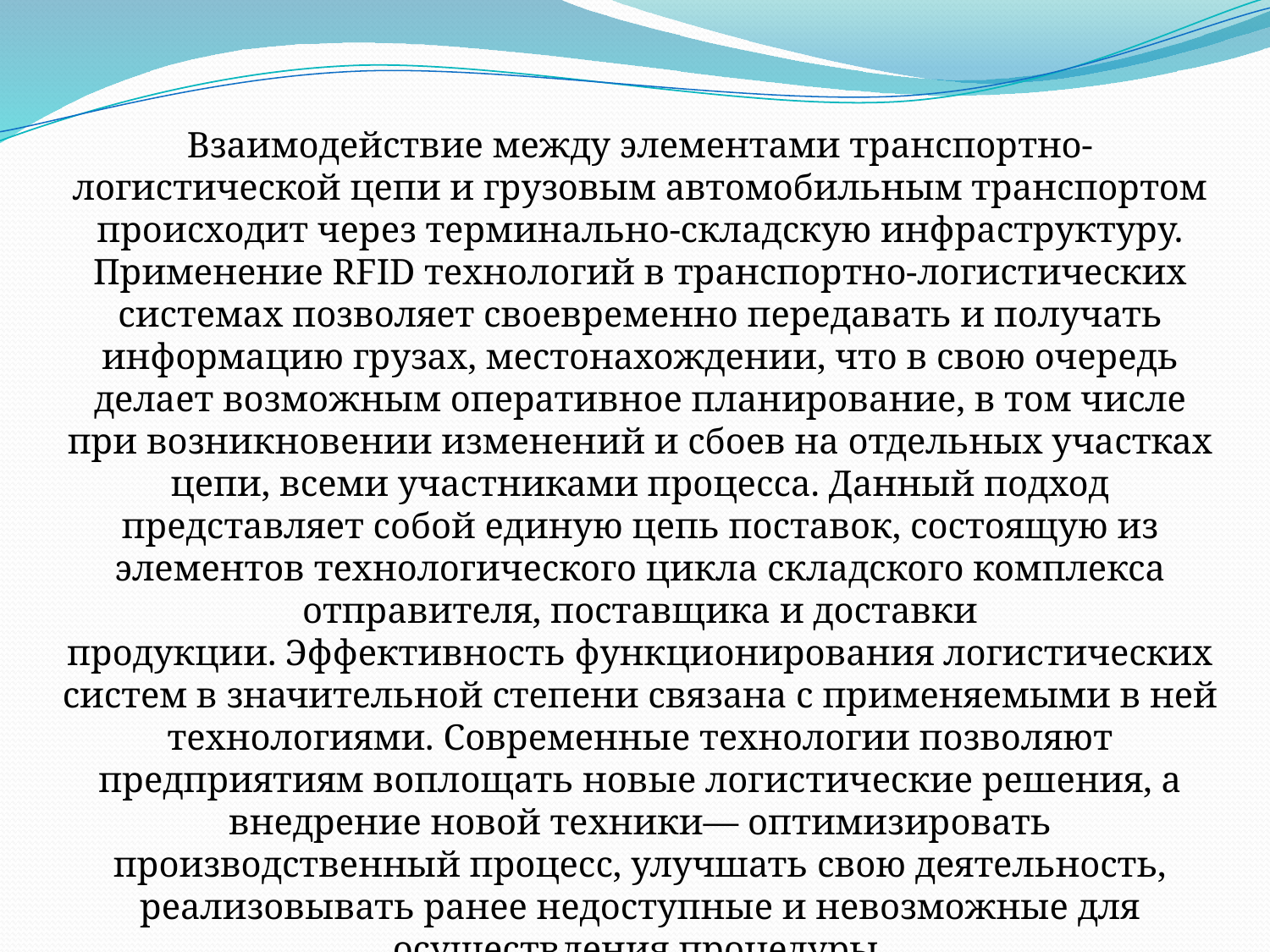

Взаимодействие между элементами транспортно-логистической цепи и грузовым автомобильным транспортом происходит через терминально-складскую инфраструктуру. Применение RFID технологий в транспортно-логистических системах позволяет своевременно передавать и получать информацию грузах, местонахождении, что в свою очередь делает возможным оперативное планирование, в том числе при возникновении изменений и сбоев на отдельных участках цепи, всеми участниками процесса. Данный подход представляет собой единую цепь поставок, состоящую из элементов технологического цикла складского комплекса отправителя, поставщика и доставки продукции. Эффективность функционирования логистических систем в значительной степени связана с применяемыми в ней технологиями. Современные технологии позволяют предприятиям воплощать новые логистические решения, а внедрение новой техники— оптимизировать производственный процесс, улучшать свою деятельность, реализовывать ранее недоступные и невозможные для осуществления процедуры.